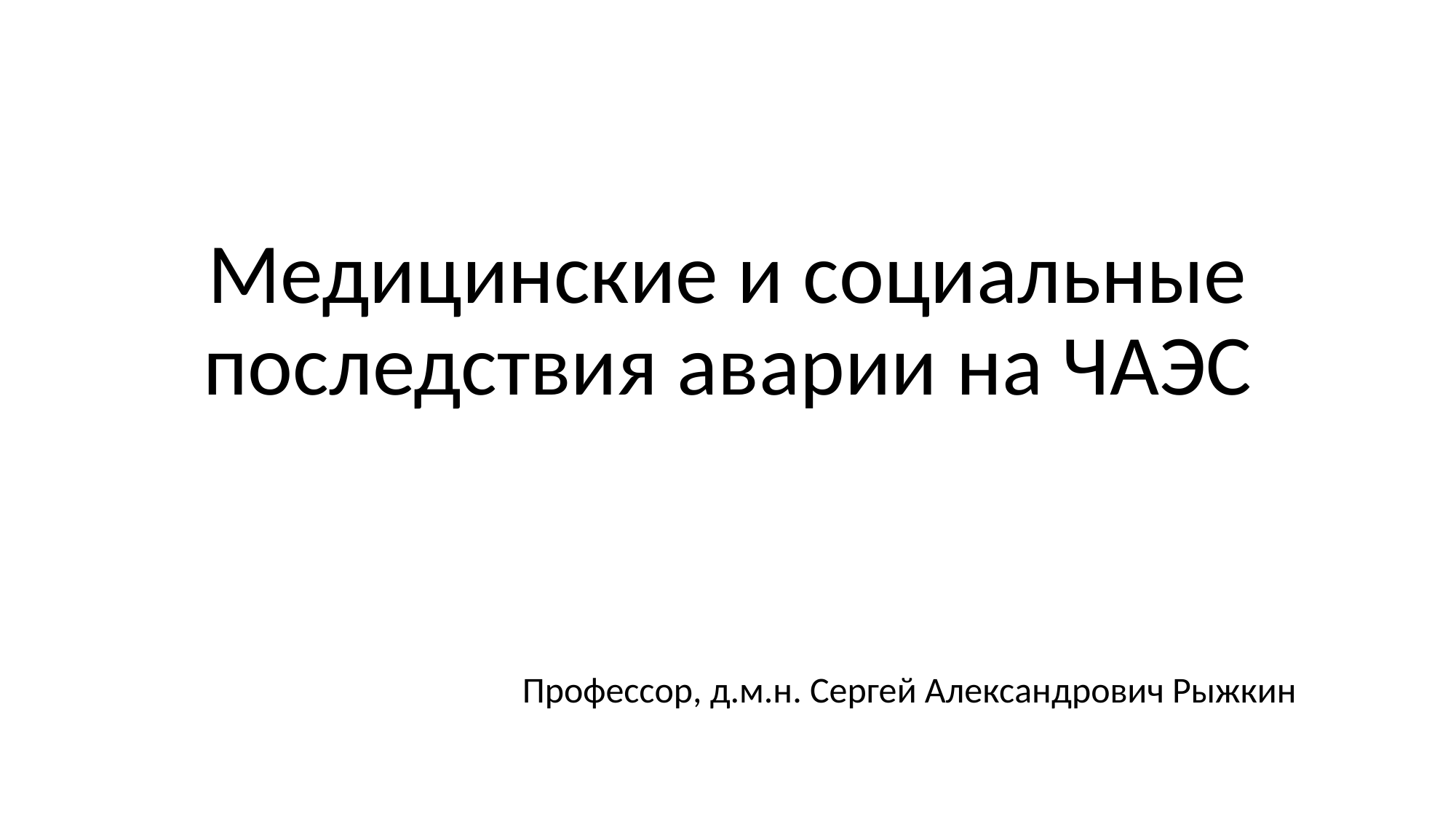

# Медицинские и социальные последствия аварии на ЧАЭС
Профессор, д.м.н. Сергей Александрович Рыжкин